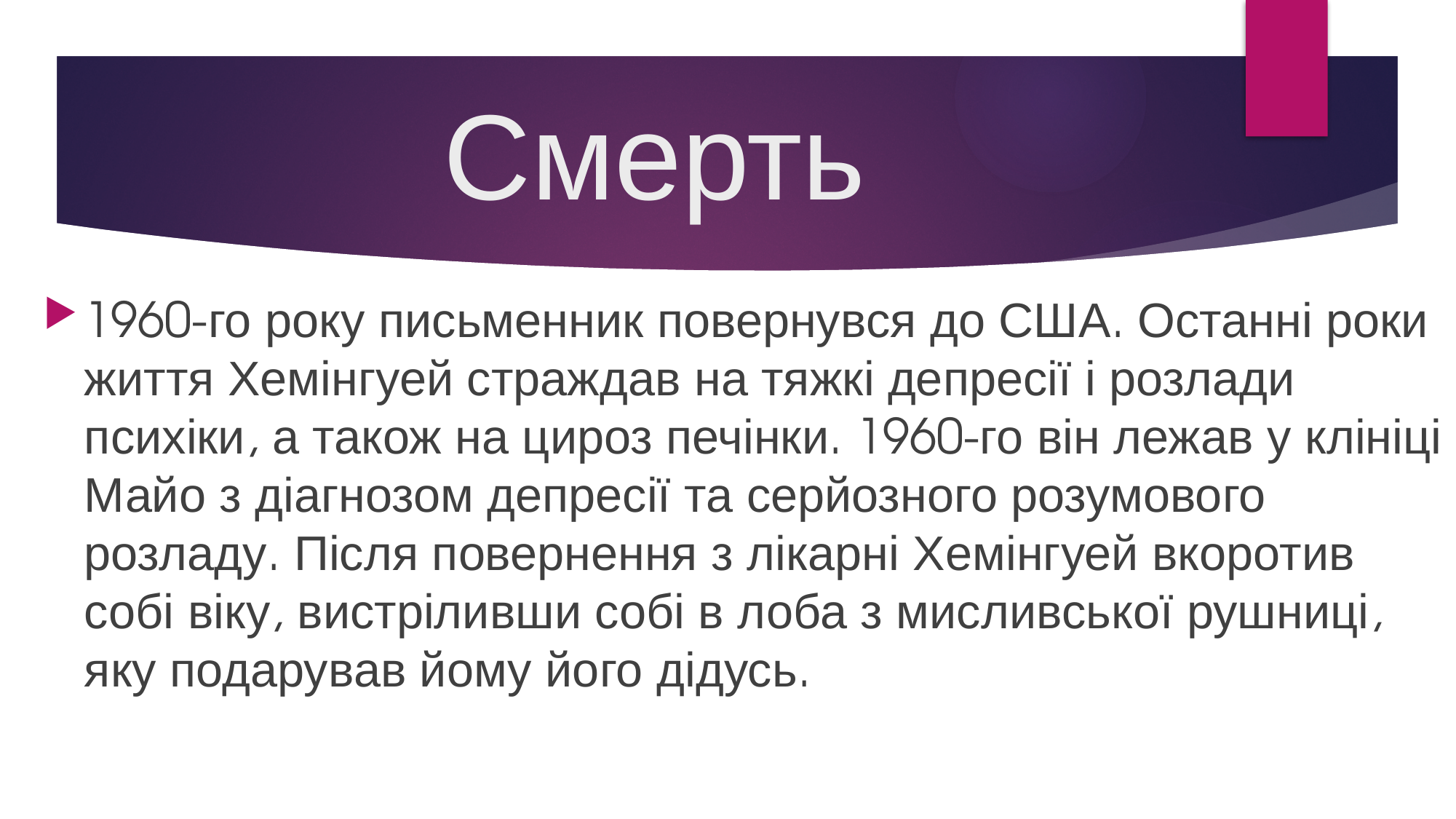

# Смерть
1960-го року письменник повернувся до США. Останні роки життя Хемінгуей страждав на тяжкі депресії і розлади психіки, а також на цироз печінки. 1960-го він лежав у клініці Майо з діагнозом депресії та серйозного розумового розладу. Після повернення з лікарні Хемінгуей вкоротив собі віку, вистріливши собі в лоба з мисливської рушниці, яку подарував йому його дідусь.